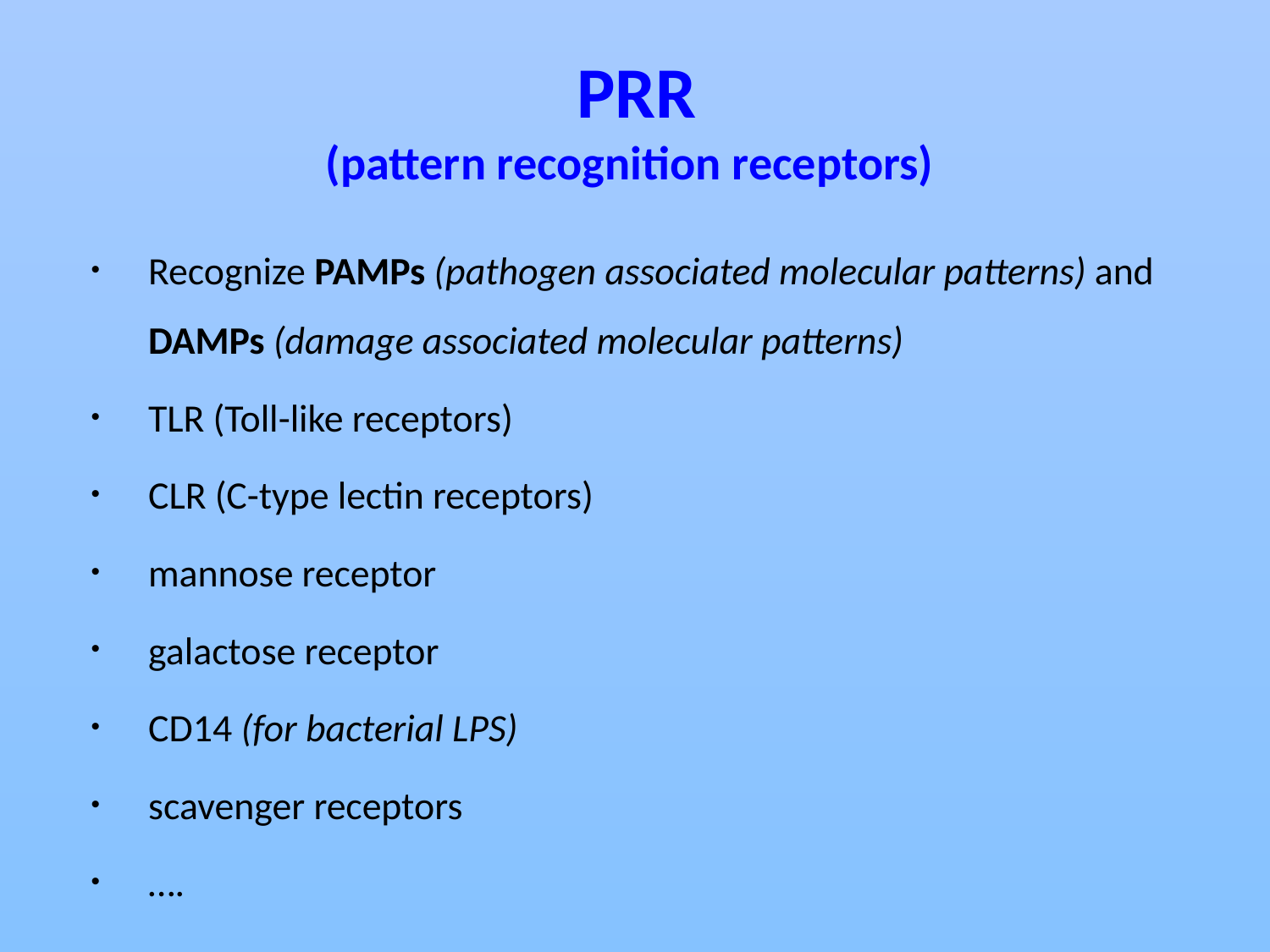

# PRR (pattern recognition receptors)
Recognize PAMPs (pathogen associated molecular patterns) and DAMPs (damage associated molecular patterns)
TLR (Toll-like receptors)
CLR (C-type lectin receptors)
mannose receptor
galactose receptor
CD14 (for bacterial LPS)
scavenger receptors
….